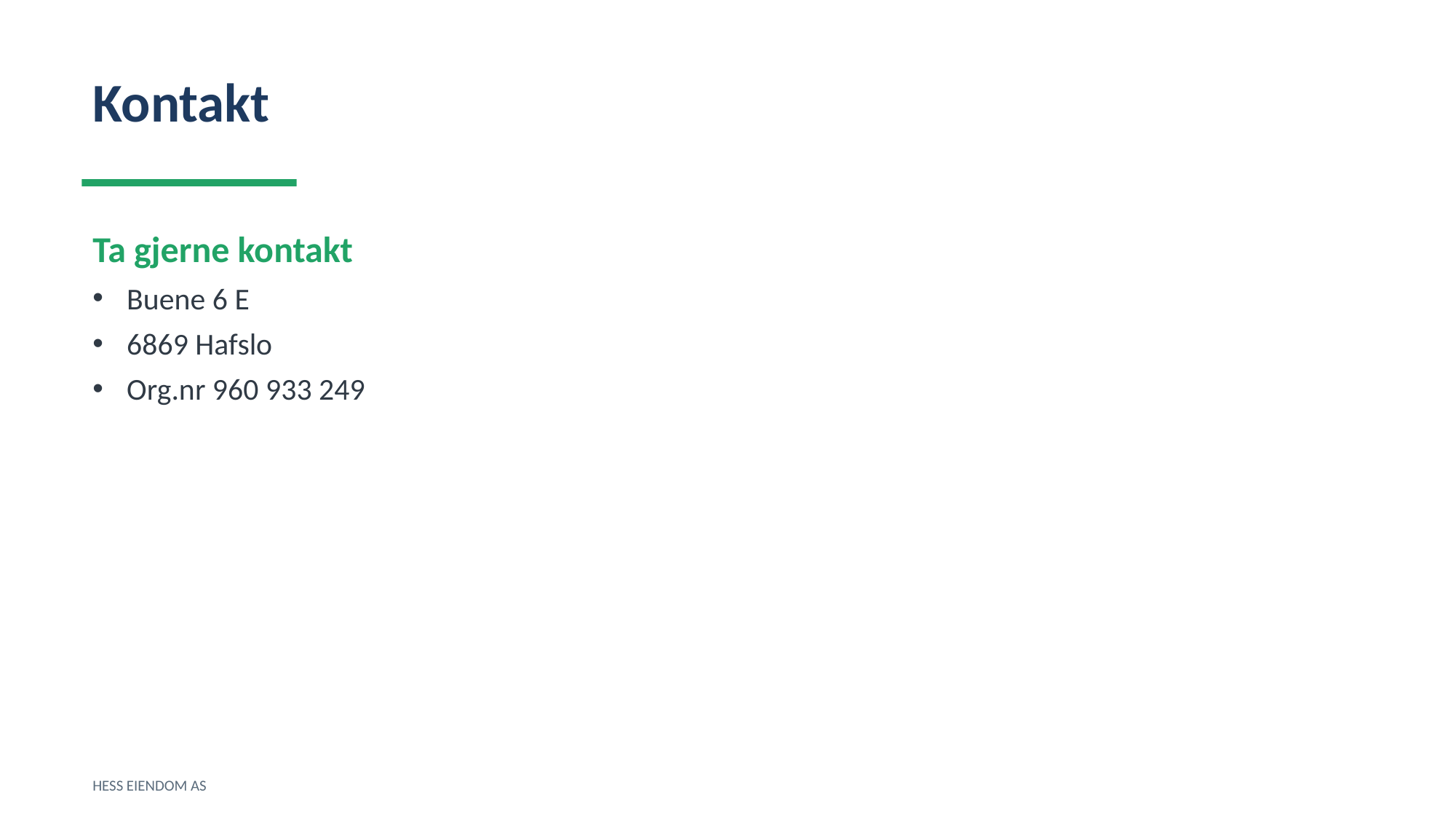

Kontakt

Ta gjerne kontakt
Buene 6 E
6869 Hafslo
Org.nr 960 933 249
HESS EIENDOM AS